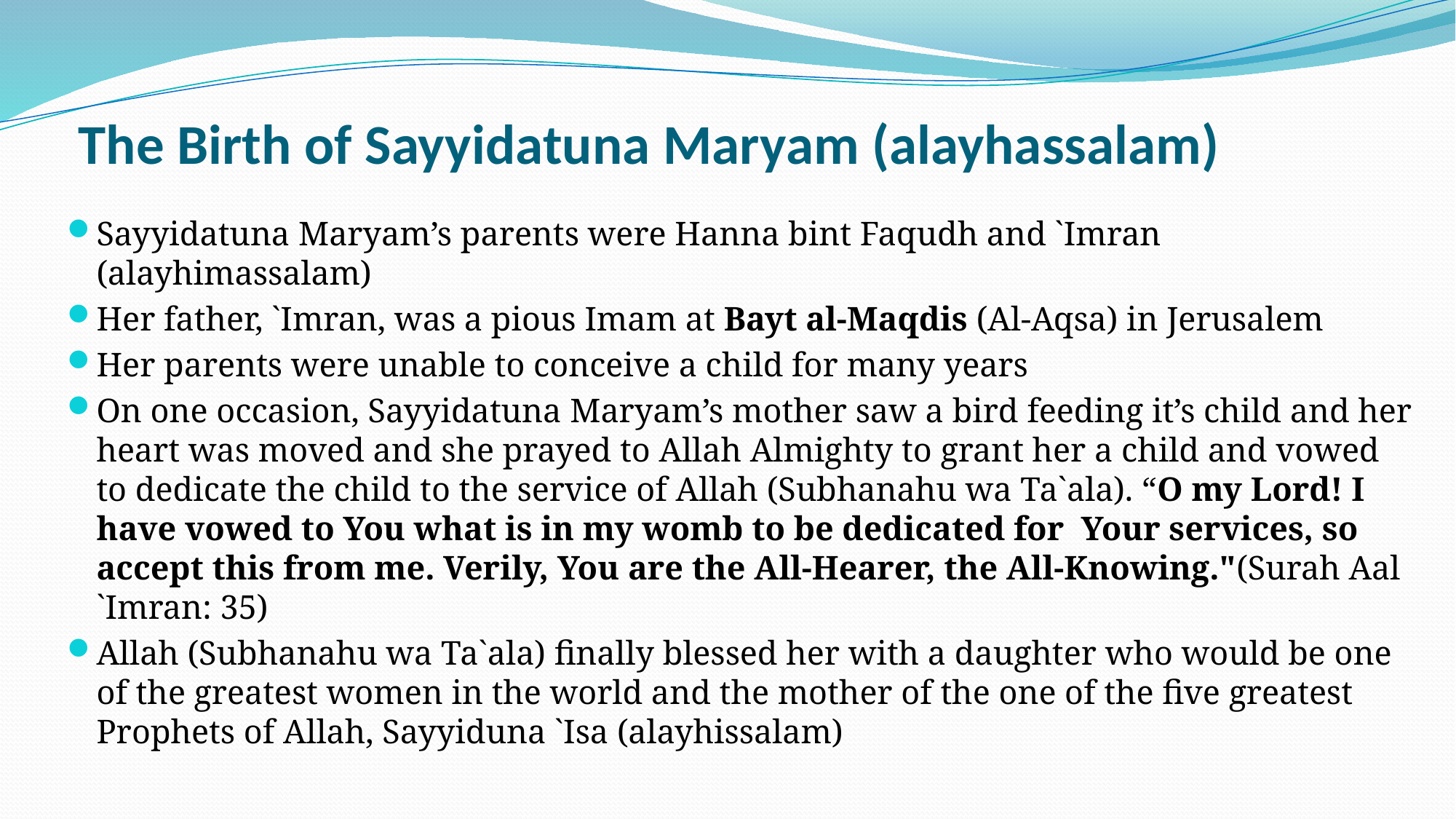

# The Birth of Sayyidatuna Maryam (alayhassalam)
Sayyidatuna Maryam’s parents were Hanna bint Faqudh and `Imran (alayhimassalam)
Her father, `Imran, was a pious Imam at Bayt al-Maqdis (Al-Aqsa) in Jerusalem
Her parents were unable to conceive a child for many years
On one occasion, Sayyidatuna Maryam’s mother saw a bird feeding it’s child and her heart was moved and she prayed to Allah Almighty to grant her a child and vowed to dedicate the child to the service of Allah (Subhanahu wa Ta`ala). “O my Lord! I have vowed to You what is in my womb to be dedicated for  Your services, so accept this from me. Verily, You are the All-Hearer, the All-Knowing."(Surah Aal `Imran: 35)
Allah (Subhanahu wa Ta`ala) finally blessed her with a daughter who would be one of the greatest women in the world and the mother of the one of the five greatest Prophets of Allah, Sayyiduna `Isa (alayhissalam)